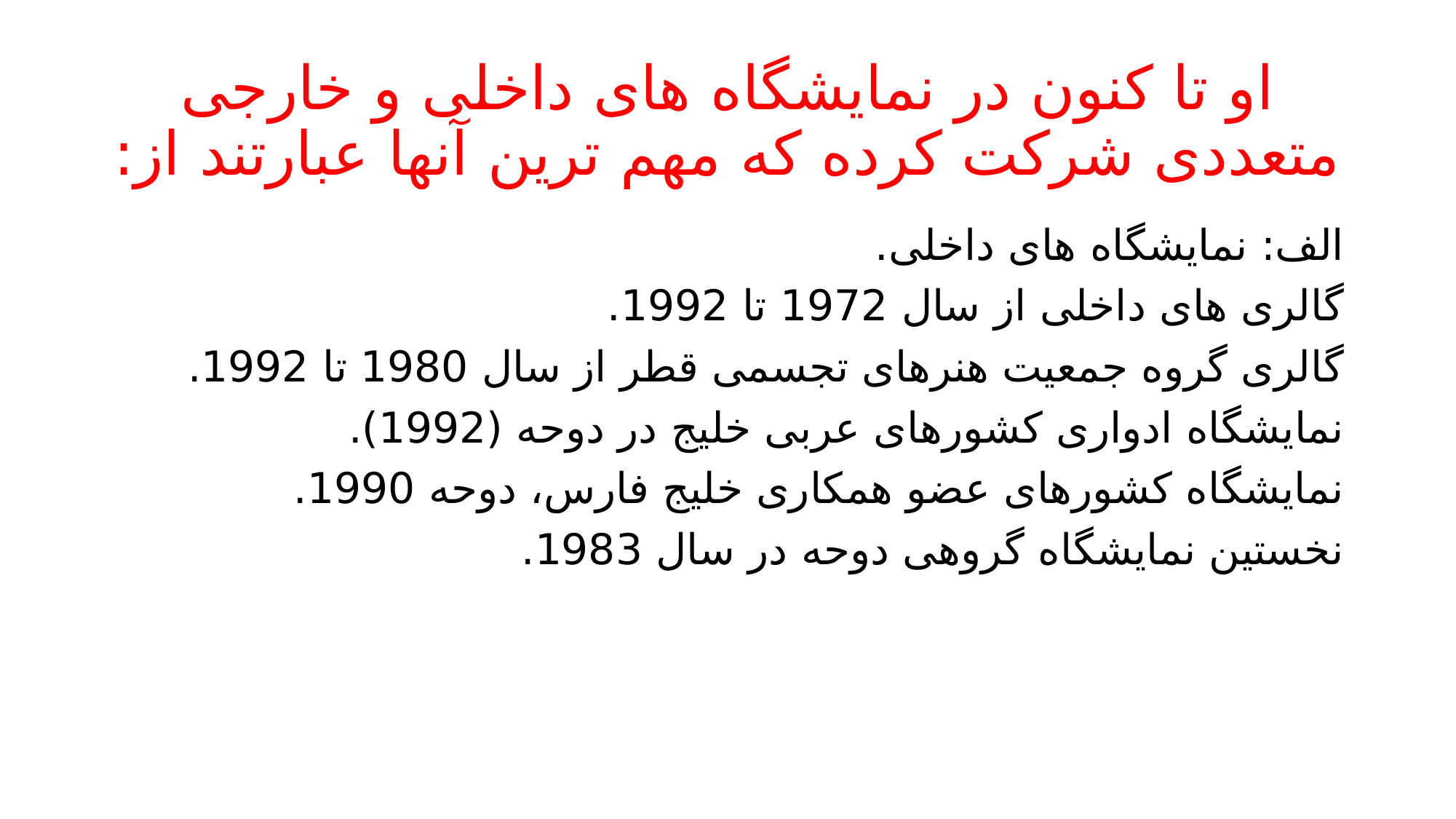

# او تا کنون در نمایشگاه های داخلی و خارجی متعددی شرکت کرده که مهم ترین آنها عبارتند از:
الف: نمایشگاه های داخلی.
گالری های داخلی از سال 1972 تا 1992.
گالری گروه جمعیت هنرهای تجسمی قطر از سال 1980 تا 1992.
نمایشگاه ادواری کشورهای عربی خلیج در دوحه (1992).
نمایشگاه کشورهای عضو همکاری خلیج فارس، دوحه 1990.
نخستین نمایشگاه گروهی دوحه در سال 1983.